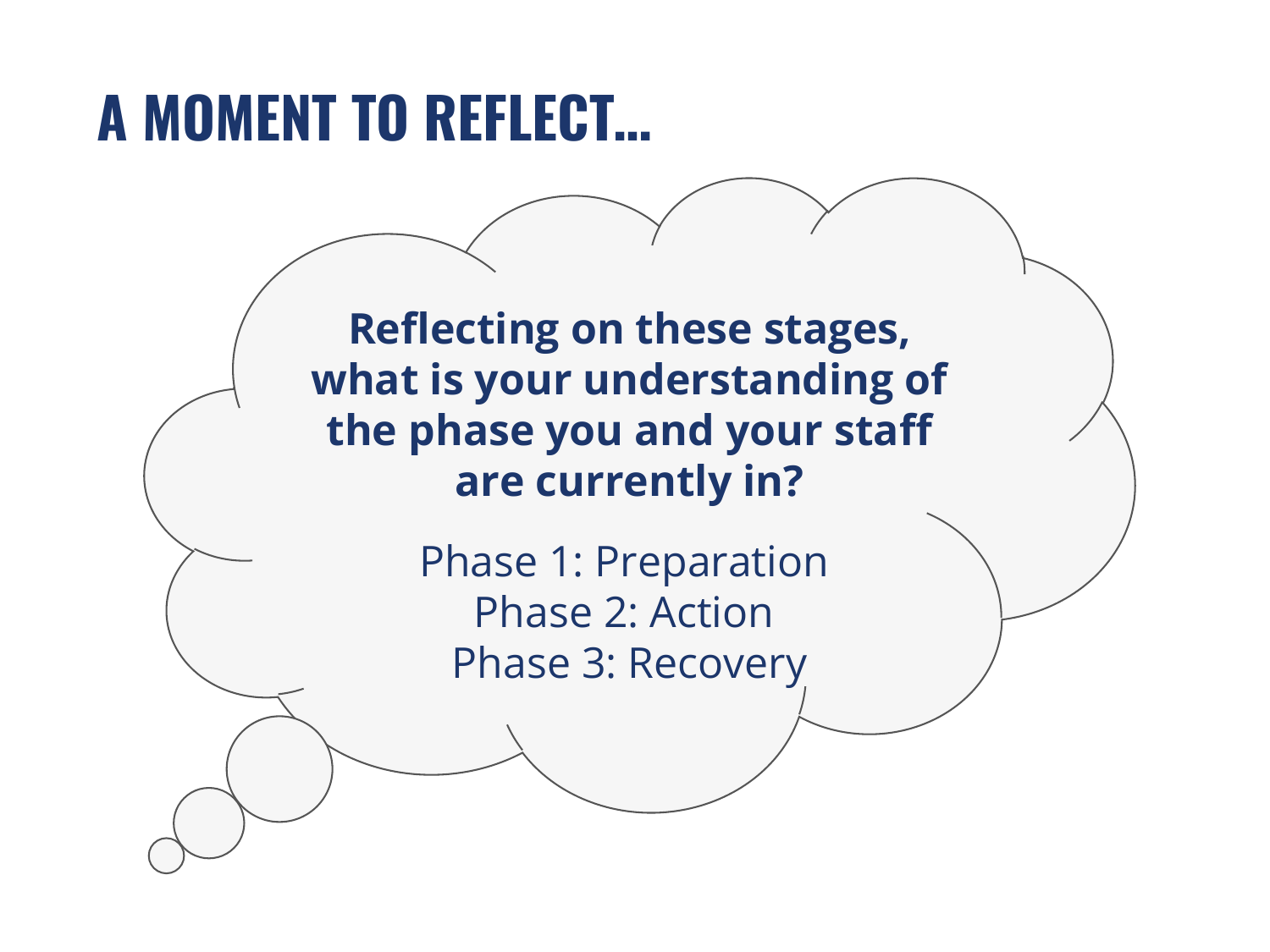

A MOMENT TO REFLECT…

Reflecting on these stages, what is your understanding of the phase you and your staff are currently in?

Phase 1: Preparation
Phase 2: Action
Phase 3: Recovery
© Dr Jen Nash. www.PositiveDiabetes.com